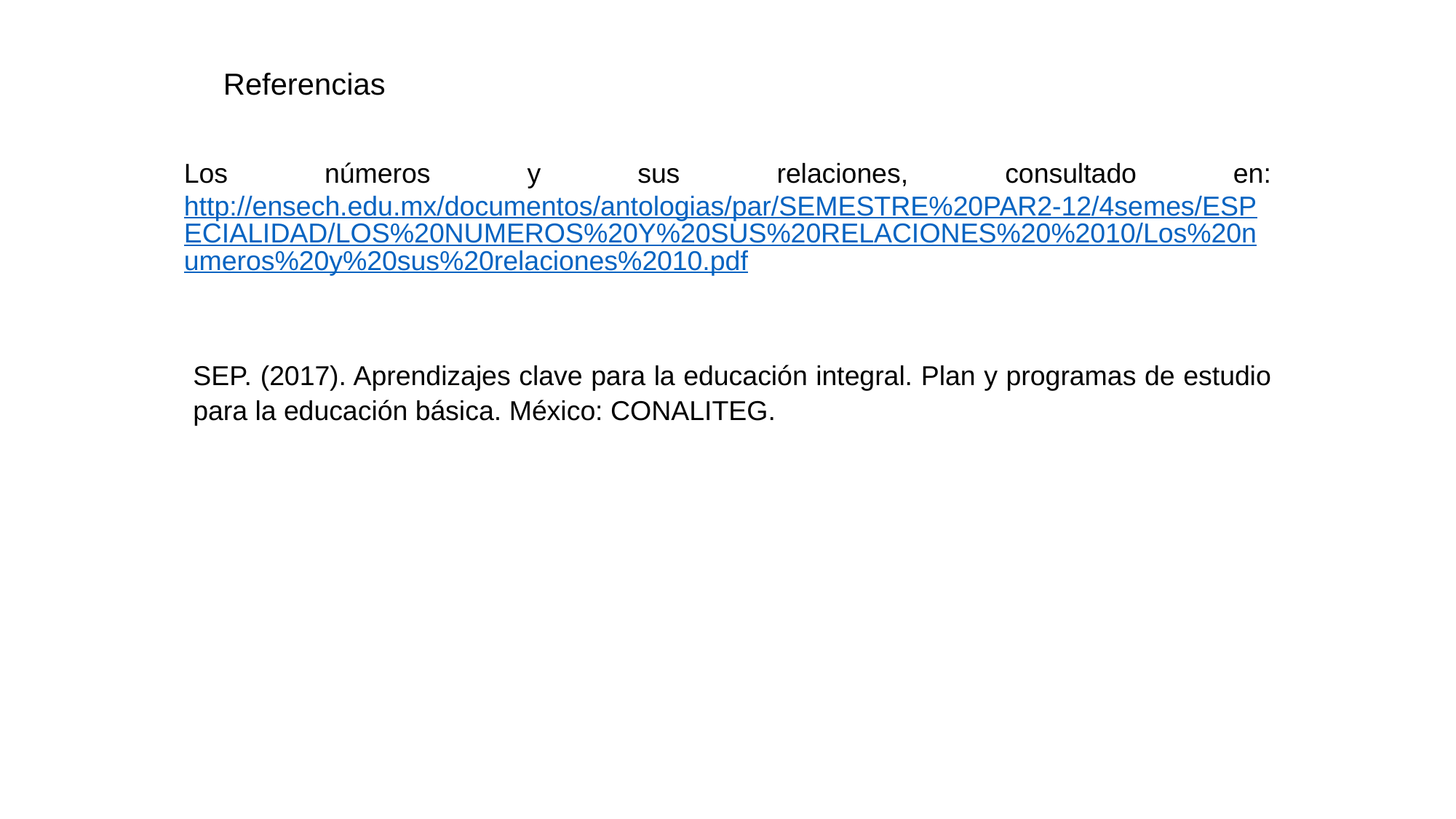

Referencias
Los números y sus relaciones, consultado en: http://ensech.edu.mx/documentos/antologias/par/SEMESTRE%20PAR2-12/4semes/ESPECIALIDAD/LOS%20NUMEROS%20Y%20SUS%20RELACIONES%20%2010/Los%20numeros%20y%20sus%20relaciones%2010.pdf

SEP. (2017). Aprendizajes clave para la educación integral. Plan y programas de estudio para la educación básica. México: CONALITEG.